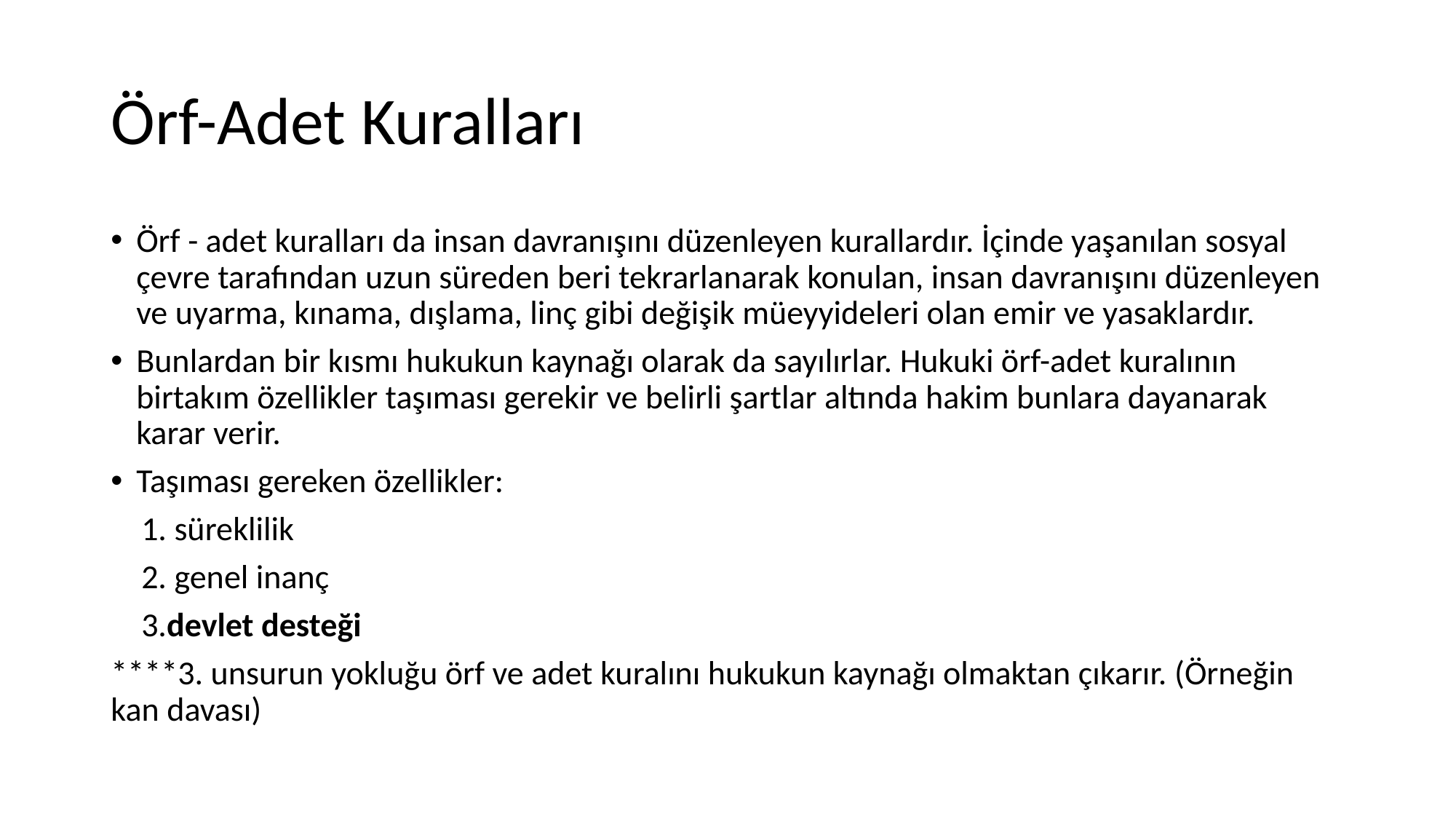

# Örf-Adet Kuralları
Örf - adet kuralları da insan davranışını düzenleyen kurallardır. İçinde yaşanılan sosyal çevre tarafından uzun süreden beri tekrarlanarak konulan, insan davranışını düzenleyen ve uyarma, kınama, dışlama, linç gibi değişik müeyyideleri olan emir ve yasaklardır.
Bunlardan bir kısmı hukukun kaynağı olarak da sayılırlar. Hukuki örf-adet kuralının birtakım özellikler taşıması gerekir ve belirli şartlar altında hakim bunlara dayanarak karar verir.
Taşıması gereken özellikler:
    1. süreklilik
    2. genel inanç
    3.devlet desteği
****3. unsurun yokluğu örf ve adet kuralını hukukun kaynağı olmaktan çıkarır. (Örneğin kan davası)